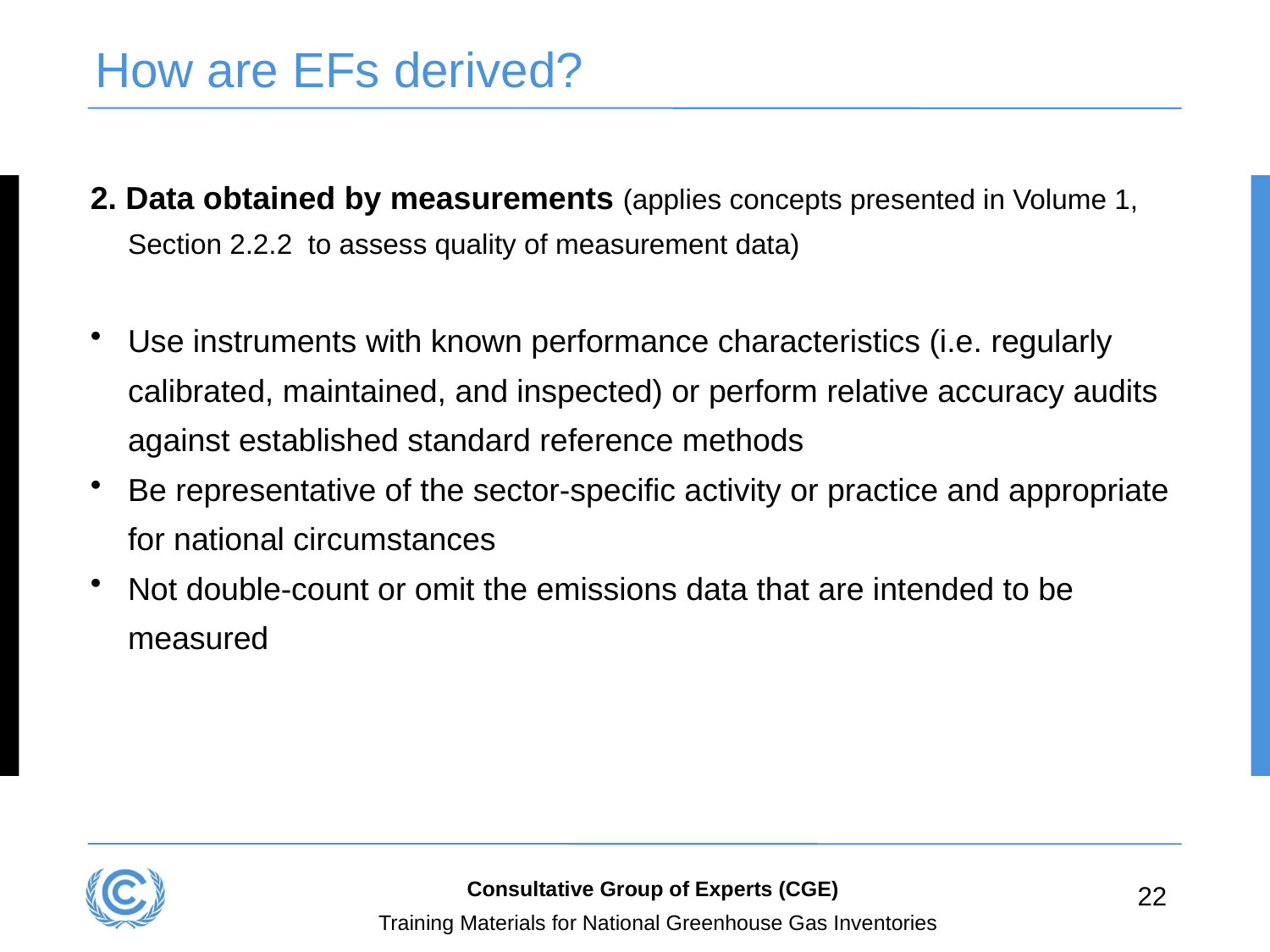

# How are EFs derived?
2. Data obtained by measurements (applies concepts presented in Volume 1, Section 2.2.2  to assess quality of measurement data)

Use instruments with known performance characteristics (i.e. regularly calibrated, maintained, and inspected) or perform relative accuracy audits against established standard reference methods
Be representative of the sector-specific activity or practice and appropriate for national circumstances
Not double-count or omit the emissions data that are intended to be measured
Consultative Group of Experts (CGE)
22
Training Materials for National Greenhouse Gas Inventories